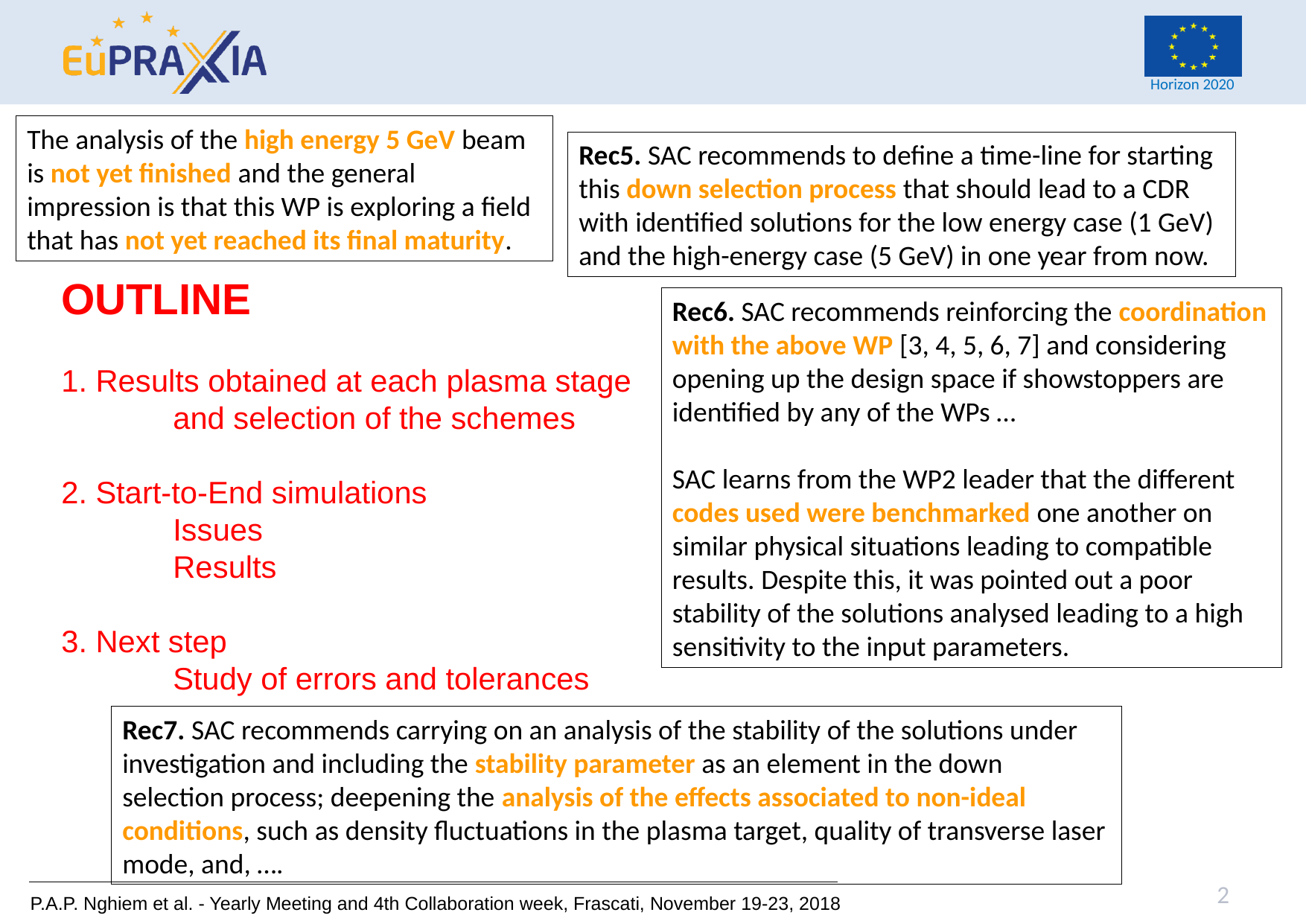

The analysis of the high energy 5 GeV beam is not yet finished and the general impression is that this WP is exploring a field that has not yet reached its final maturity.
Rec5. SAC recommends to define a time-line for starting this down selection process that should lead to a CDR with identified solutions for the low energy case (1 GeV) and the high-energy case (5 GeV) in one year from now.

OUTLINE

1. Results obtained at each plasma stage
	and selection of the schemes

2. Start-to-End simulations
	Issues
	Results

3. Next step
	Study of errors and tolerances

Rec6. SAC recommends reinforcing the coordination with the above WP [3, 4, 5, 6, 7] and considering opening up the design space if showstoppers are identified by any of the WPs …

SAC learns from the WP2 leader that the different codes used were benchmarked one another on similar physical situations leading to compatible results. Despite this, it was pointed out a poor stability of the solutions analysed leading to a high sensitivity to the input parameters.
Rec7. SAC recommends carrying on an analysis of the stability of the solutions under investigation and including the stability parameter as an element in the down selection process; deepening the analysis of the effects associated to non-ideal conditions, such as density fluctuations in the plasma target, quality of transverse laser mode, and, ….
2